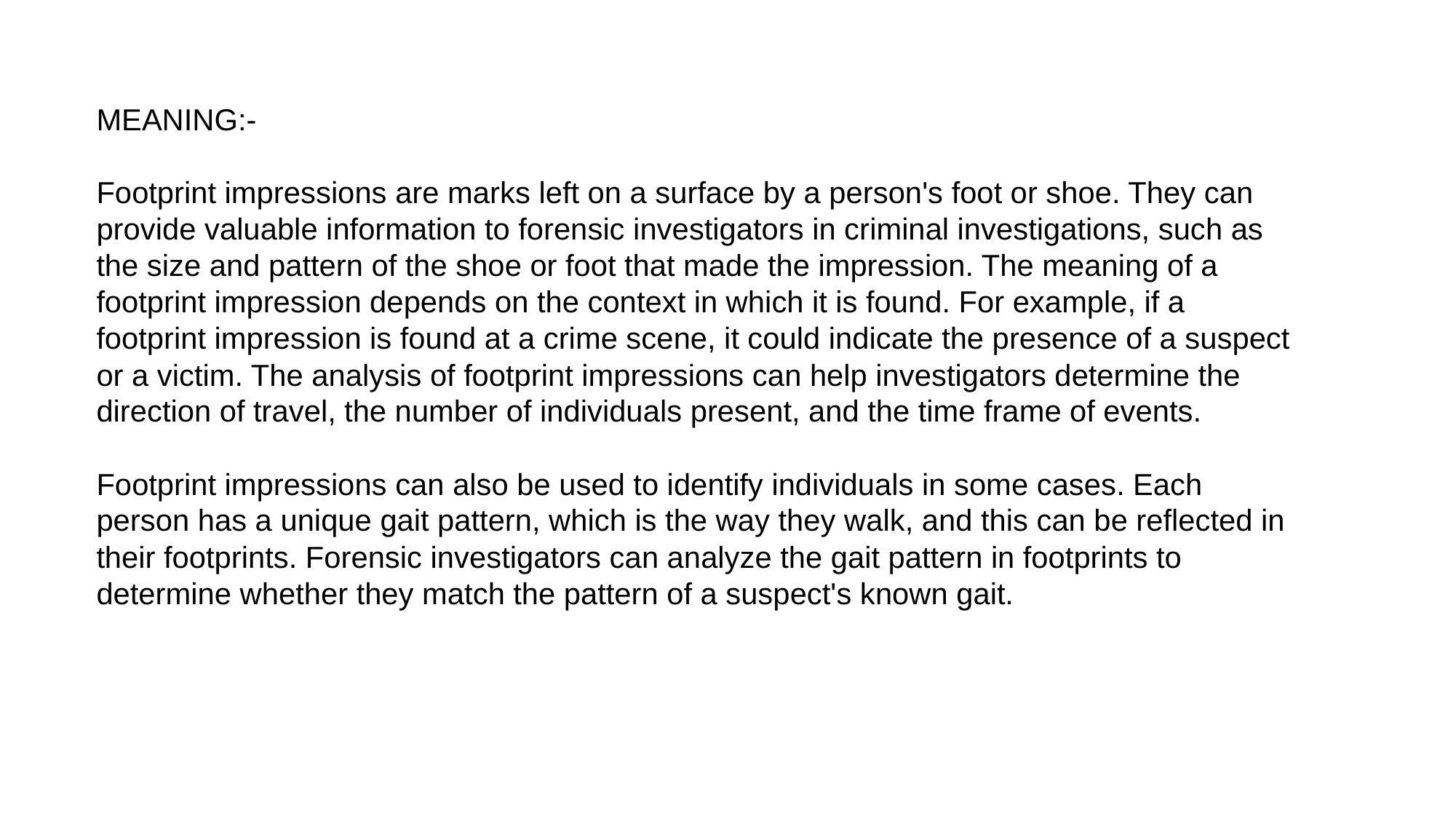

MEANING:-

Footprint impressions are marks left on a surface by a person's foot or shoe. They can provide valuable information to forensic investigators in criminal investigations, such as the size and pattern of the shoe or foot that made the impression. The meaning of a footprint impression depends on the context in which it is found. For example, if a footprint impression is found at a crime scene, it could indicate the presence of a suspect or a victim. The analysis of footprint impressions can help investigators determine the direction of travel, the number of individuals present, and the time frame of events.

Footprint impressions can also be used to identify individuals in some cases. Each person has a unique gait pattern, which is the way they walk, and this can be reflected in their footprints. Forensic investigators can analyze the gait pattern in footprints to determine whether they match the pattern of a suspect's known gait.